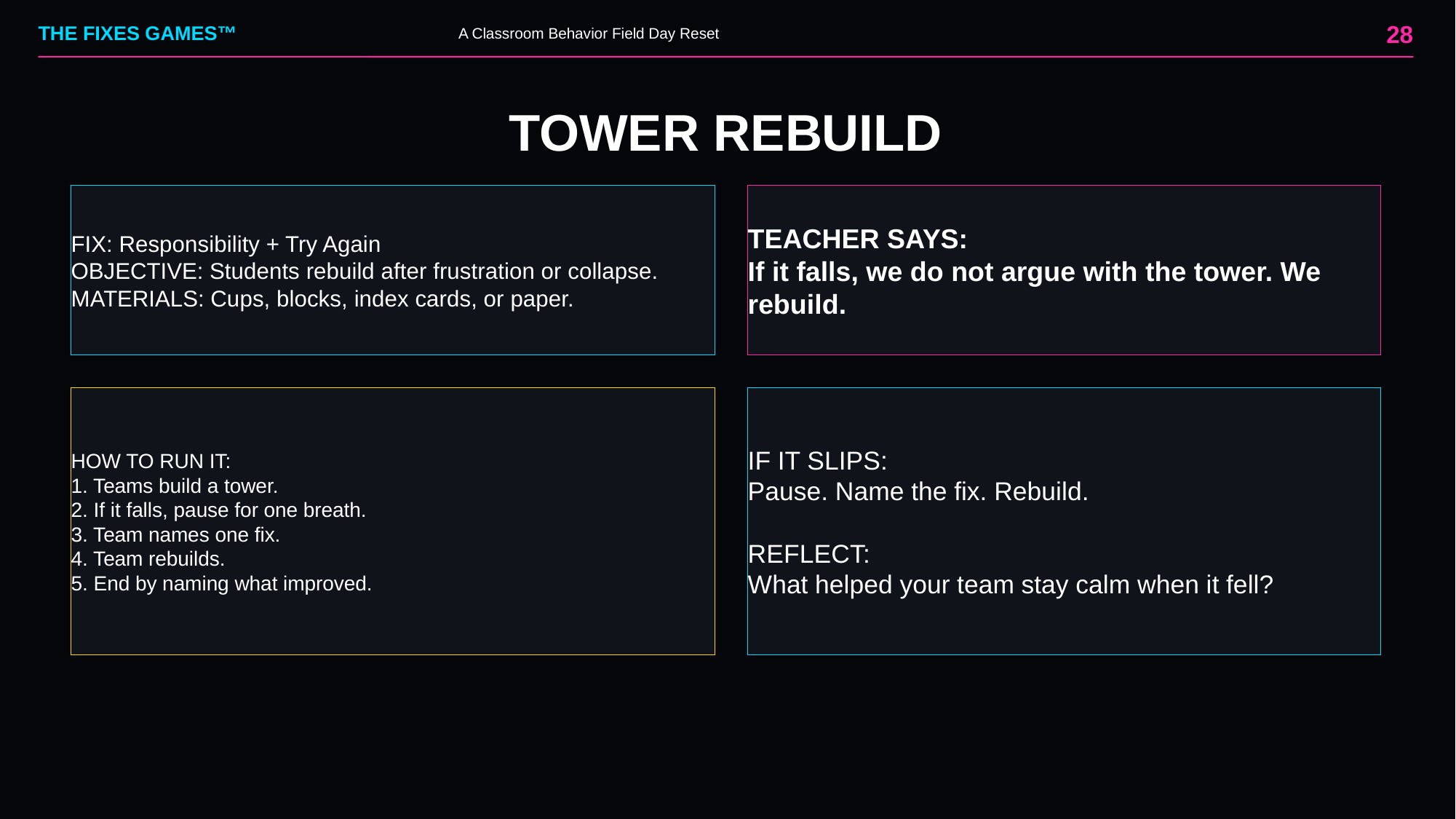

28
THE FIXES GAMES™
A Classroom Behavior Field Day Reset

TOWER REBUILD
FIX: Responsibility + Try Again
OBJECTIVE: Students rebuild after frustration or collapse.
MATERIALS: Cups, blocks, index cards, or paper.
TEACHER SAYS:
If it falls, we do not argue with the tower. We rebuild.
HOW TO RUN IT:
1. Teams build a tower.
2. If it falls, pause for one breath.
3. Team names one fix.
4. Team rebuilds.
5. End by naming what improved.
IF IT SLIPS:
Pause. Name the fix. Rebuild.

REFLECT:
What helped your team stay calm when it fell?